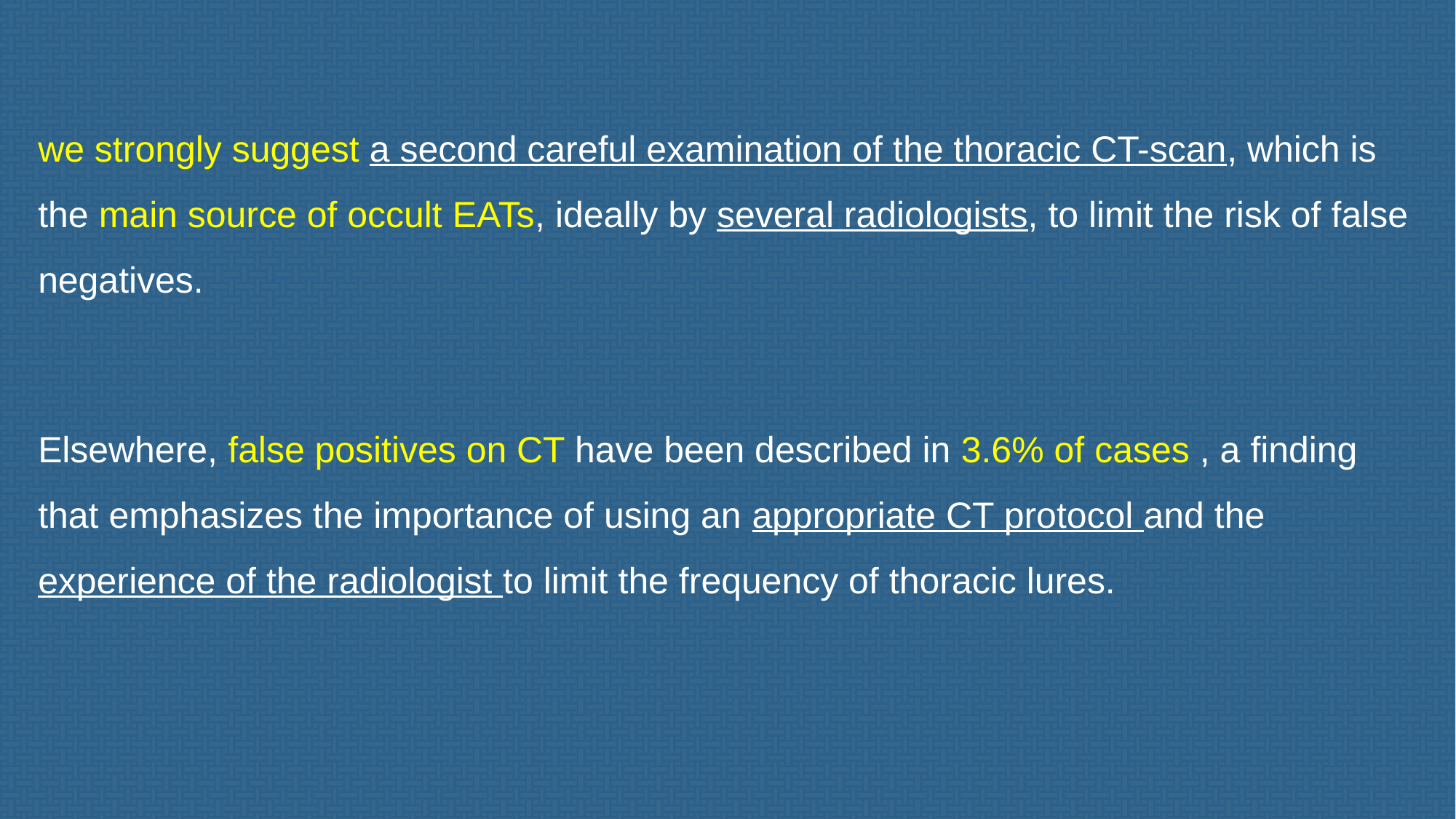

we strongly suggest a second careful examination of the thoracic CT-scan, which is the main source of occult EATs, ideally by several radiologists, to limit the risk of false negatives.
Elsewhere, false positives on CT have been described in 3.6% of cases , a finding that emphasizes the importance of using an appropriate CT protocol and the experience of the radiologist to limit the frequency of thoracic lures.